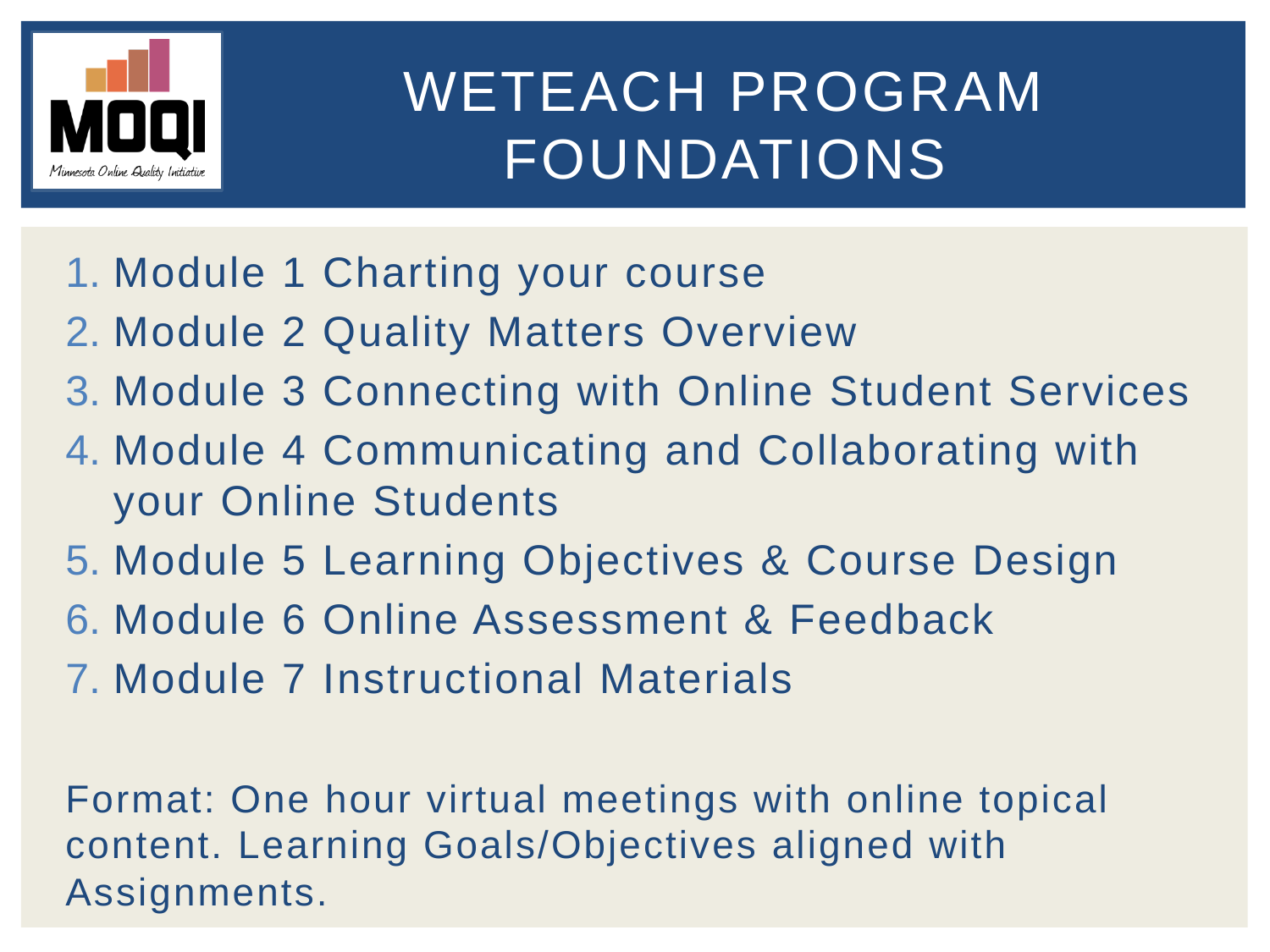

# WETeach Program FOUNDATIONS
Module 1 Charting your course
Module 2 Quality Matters Overview
Module 3 Connecting with Online Student Services
Module 4 Communicating and Collaborating with your Online Students
Module 5 Learning Objectives & Course Design
Module 6 Online Assessment & Feedback
Module 7 Instructional Materials

Format: One hour virtual meetings with online topical content. Learning Goals/Objectives aligned with Assignments.